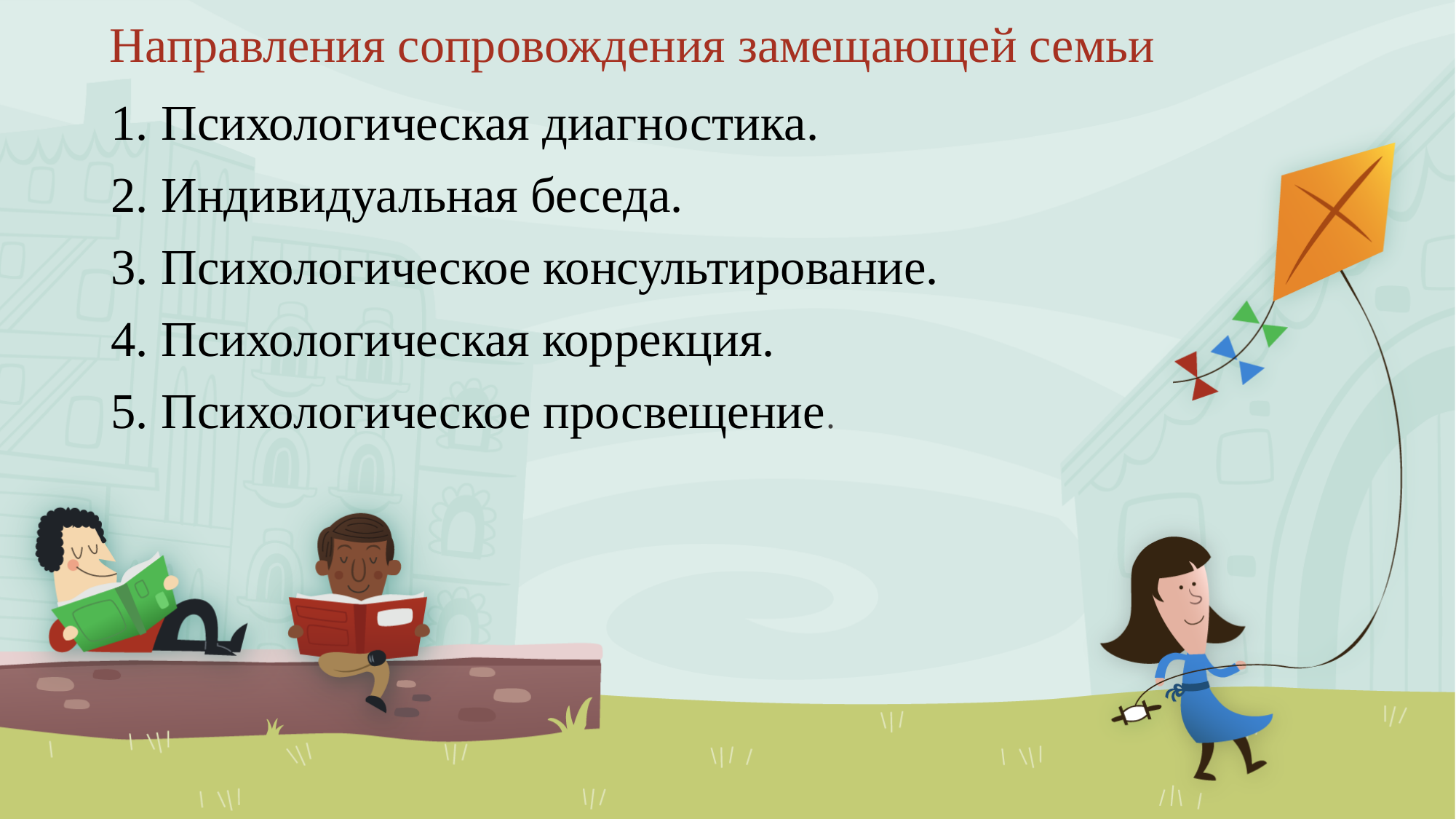

Направления сопровождения замещающей семьи
1. Психологическая диагностика.
2. Индивидуальная беседа.
3. Психологическое консультирование.
4. Психологическая коррекция.
5. Психологическое просвещение.